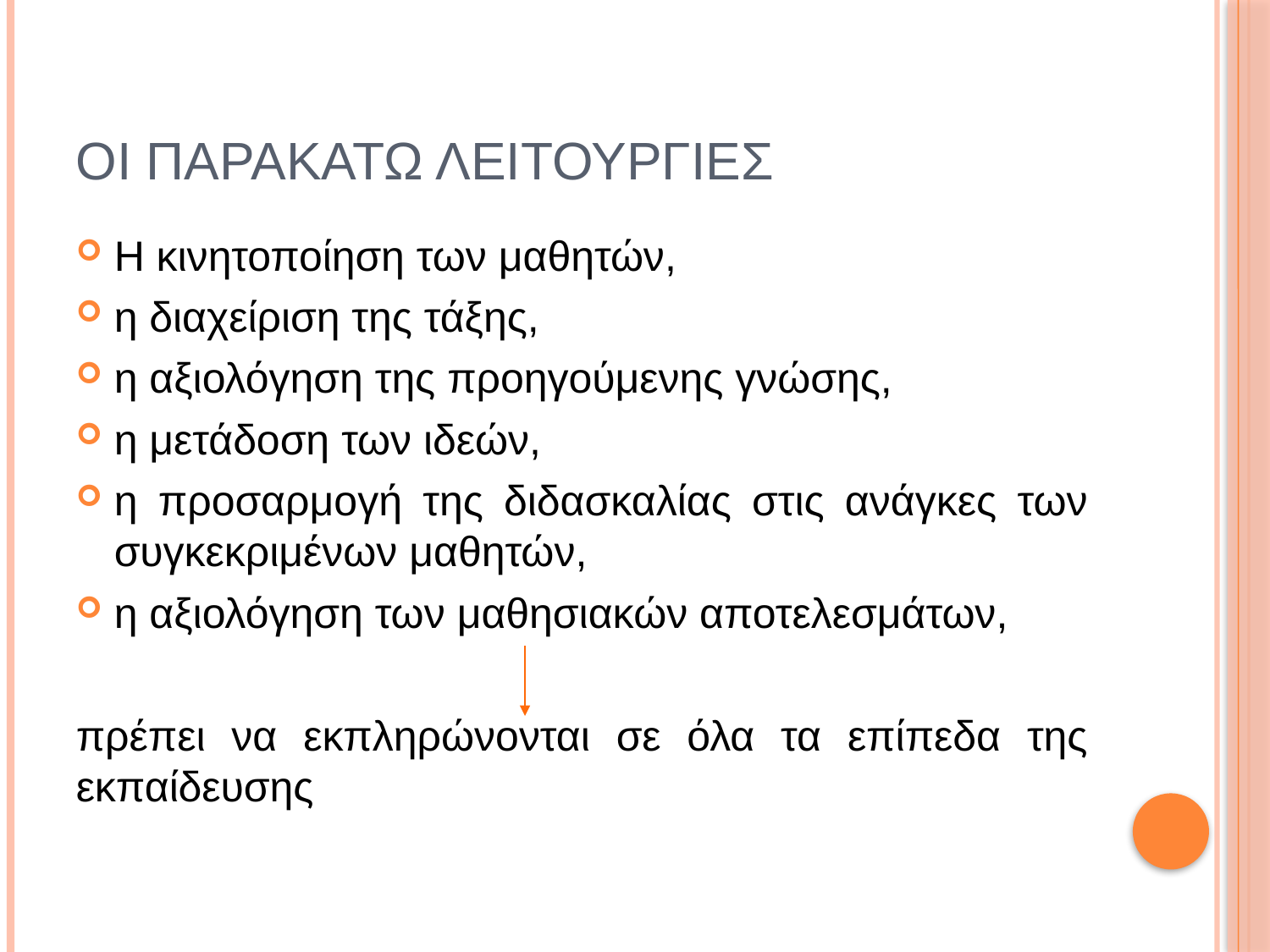

# Οι παρακατω λειτουργιες
Η κινητοποίηση των μαθητών,
η διαχείριση της τάξης,
η αξιολόγηση της προηγούμενης γνώσης,
η μετάδοση των ιδεών,
η προσαρμογή της διδασκαλίας στις ανάγκες των συγκεκριμένων μαθητών,
η αξιολόγηση των μαθησιακών αποτελεσμάτων,

πρέπει να εκπληρώνονται σε όλα τα επίπεδα της εκπαίδευσης